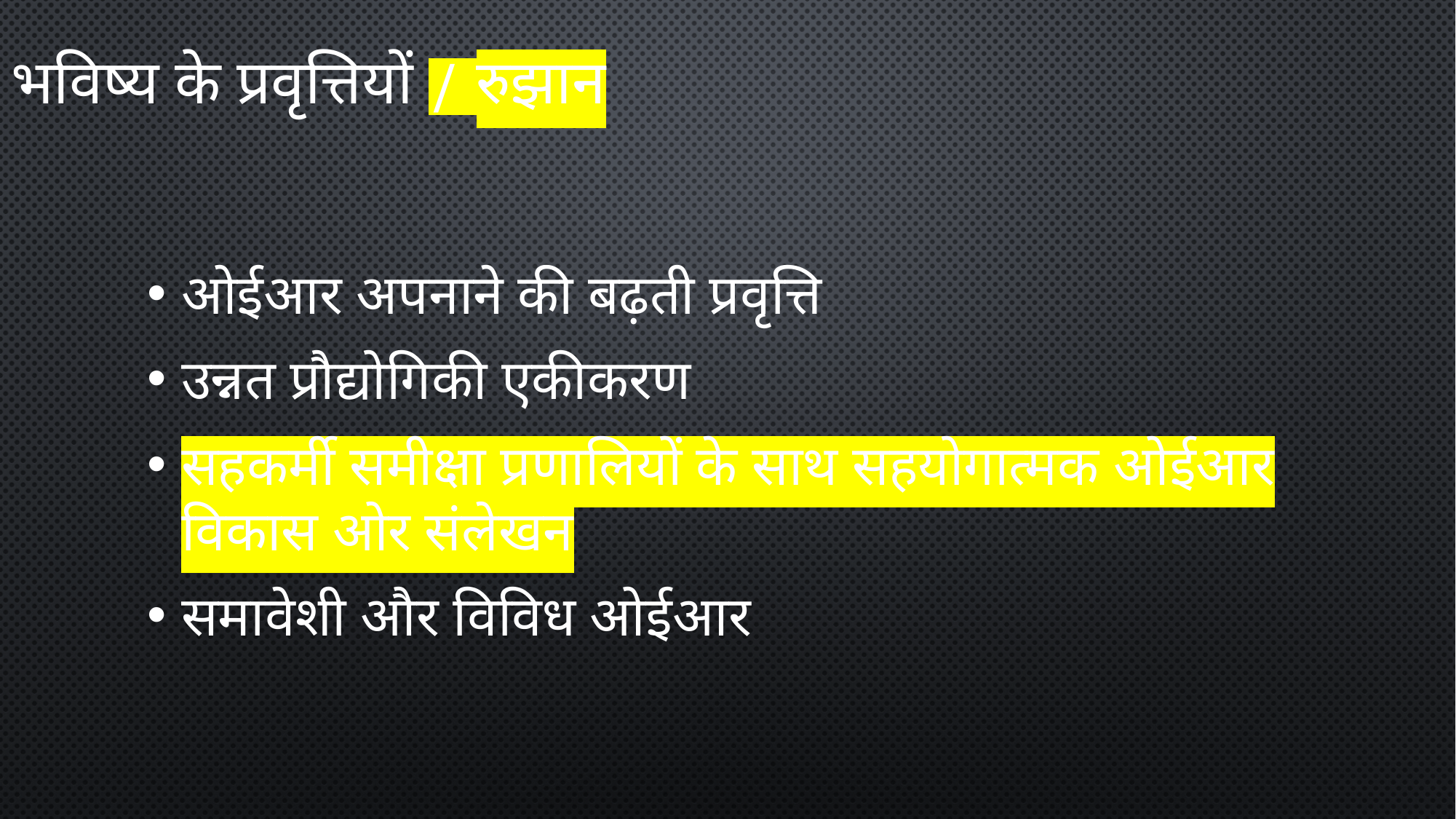

# भविष्य के प्रवृत्तियों / रुझान
ओईआर अपनाने की बढ़ती प्रवृत्ति
उन्नत प्रौद्योगिकी एकीकरण
सहकर्मी समीक्षा प्रणालियों के साथ सहयोगात्मक ओईआर विकास ओर संलेखन
समावेशी और विविध ओईआर